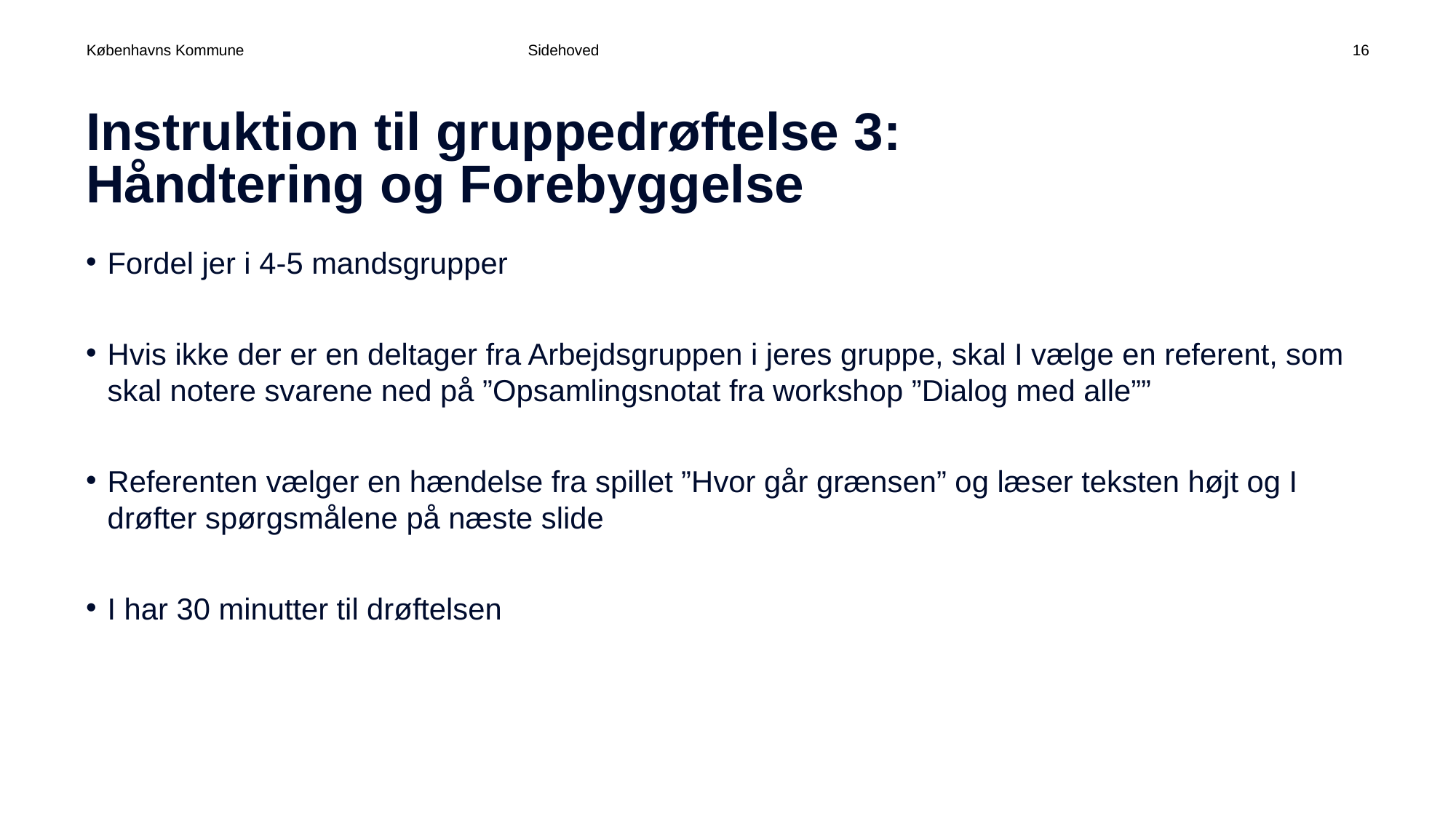

Sidehoved
16
# Instruktion til gruppedrøftelse 3: Håndtering og Forebyggelse
Fordel jer i 4-5 mandsgrupper

Hvis ikke der er en deltager fra Arbejdsgruppen i jeres gruppe, skal I vælge en referent, som skal notere svarene ned på ”Opsamlingsnotat fra workshop ”Dialog med alle””

Referenten vælger en hændelse fra spillet ”Hvor går grænsen” og læser teksten højt og I drøfter spørgsmålene på næste slide

I har 30 minutter til drøftelsen